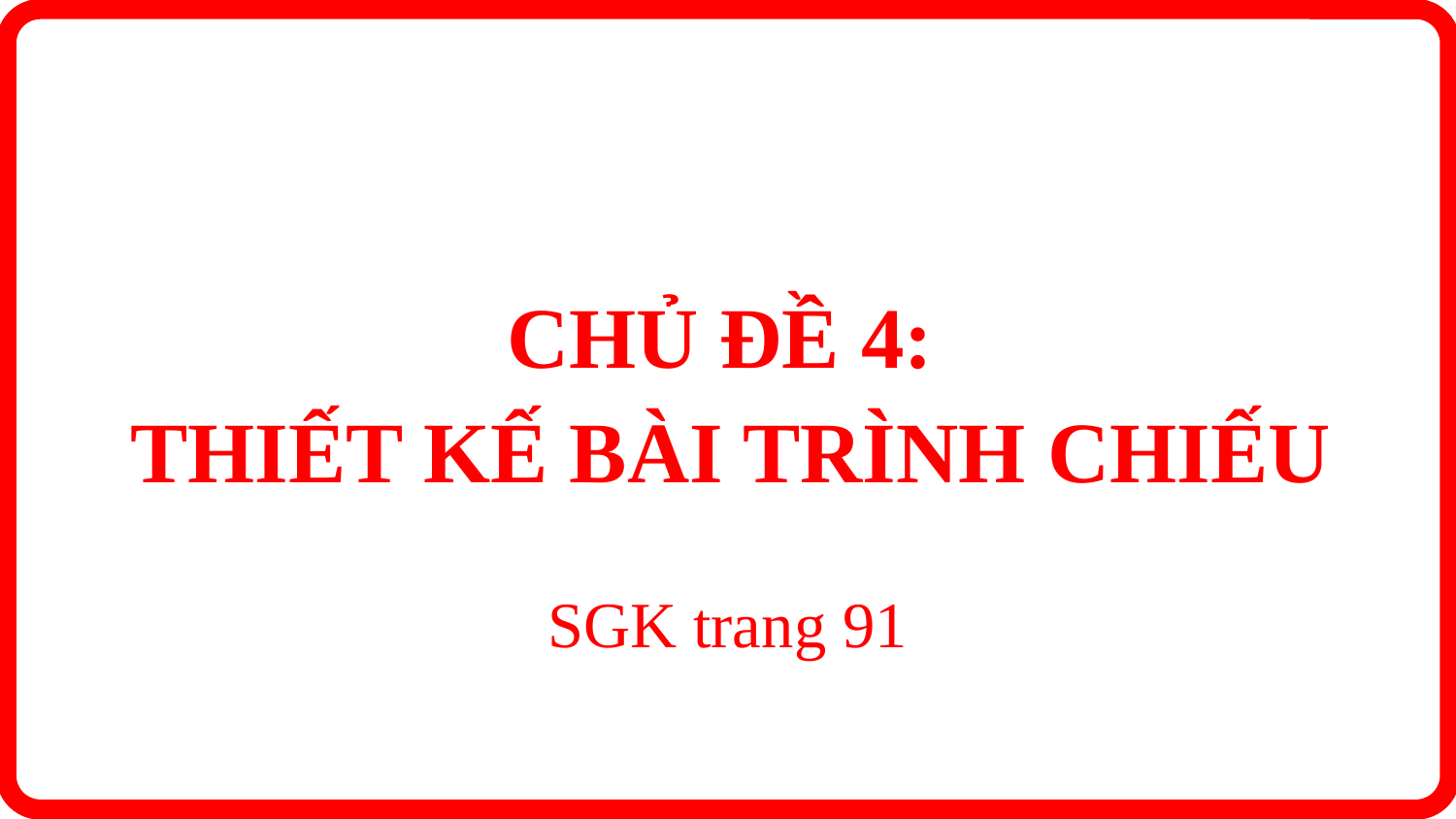

# CHỦ ĐỀ 4: THIẾT KẾ BÀI TRÌNH CHIẾU
SGK trang 91